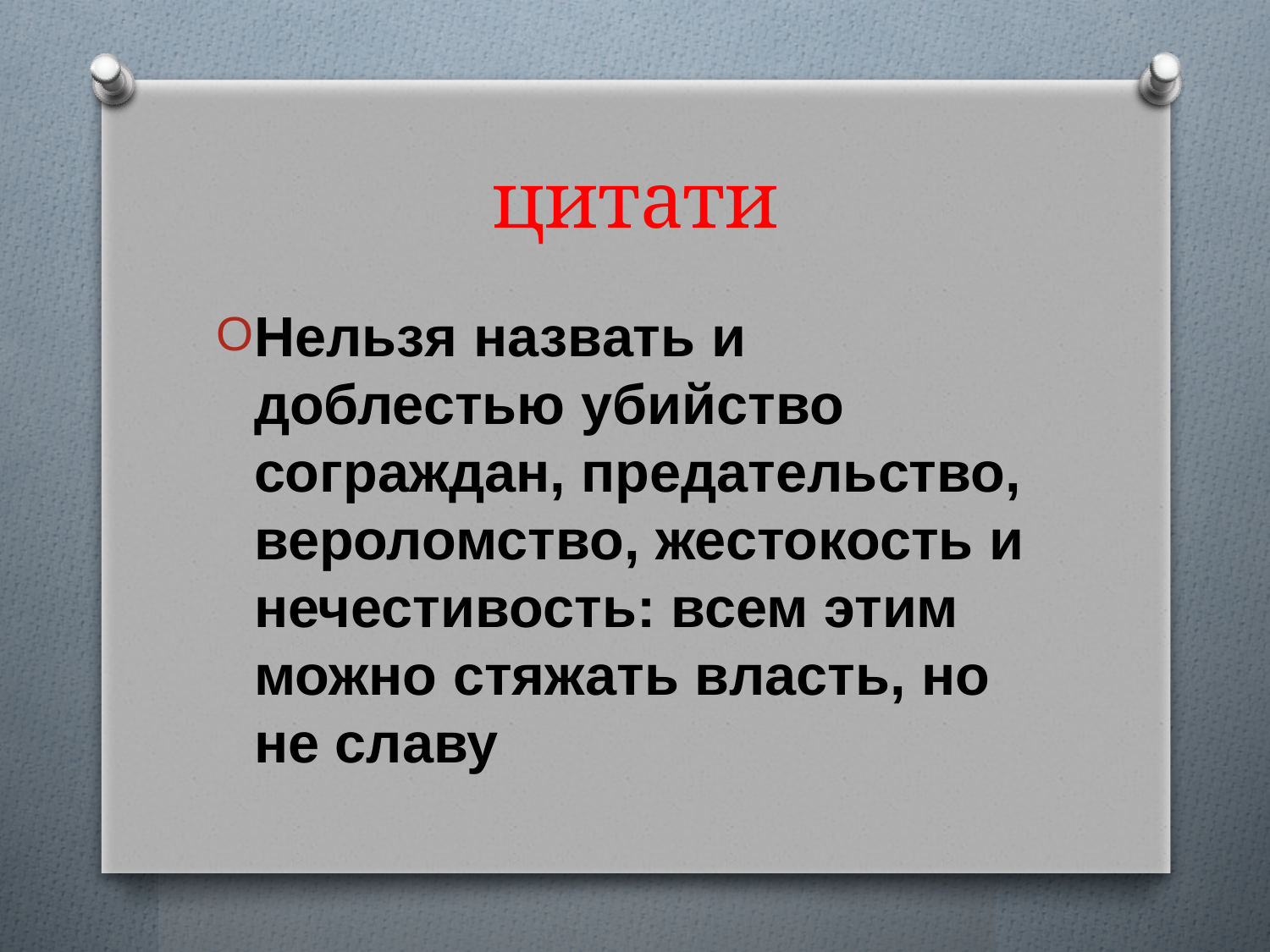

# цитати
Нельзя назвать и доблестью убийство сограждан, предательство, вероломство, жестокость и нечестивость: всем этим можно стяжать власть, но не славу